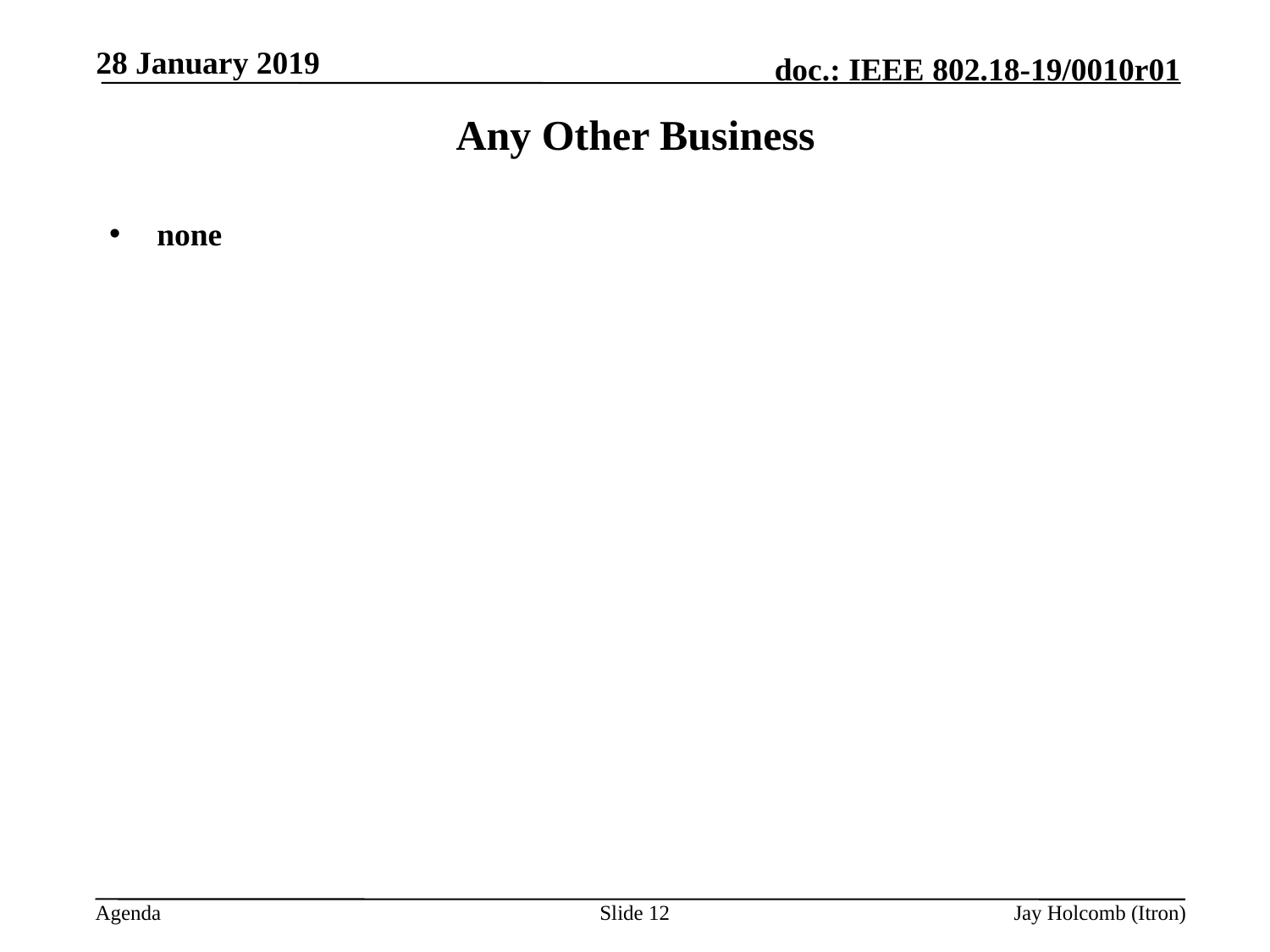

28 January 2019
# Any Other Business

none

Slide 12
Jay Holcomb (Itron)